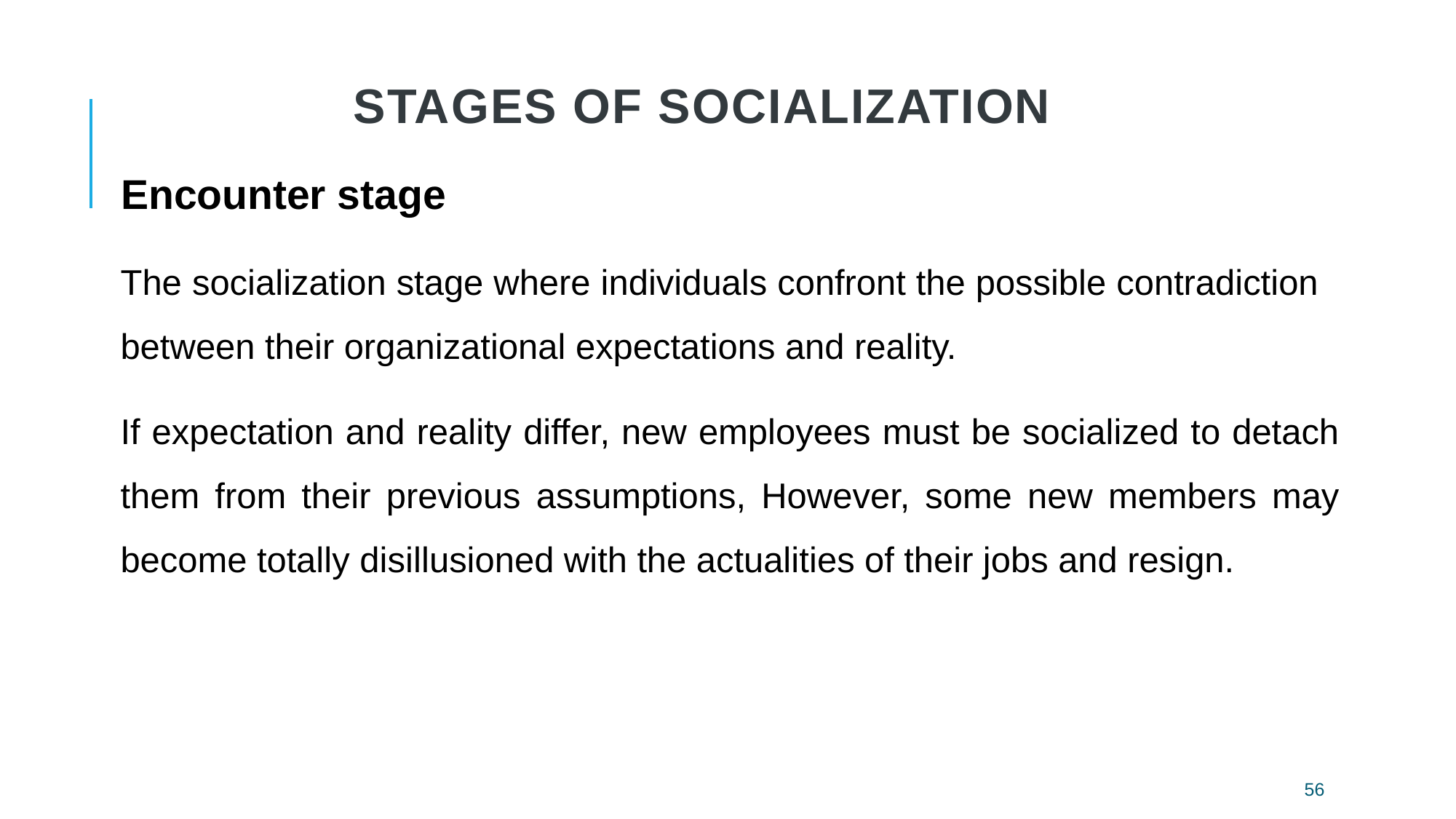

# Stages of Socialization
Encounter stage
The socialization stage where individuals confront the possible contradiction   between their organizational expectations and reality.
If expectation and reality differ, new employees must be socialized to detach them from their previous assumptions, However, some new members may become totally disillusioned with the actualities of their jobs and resign.
56